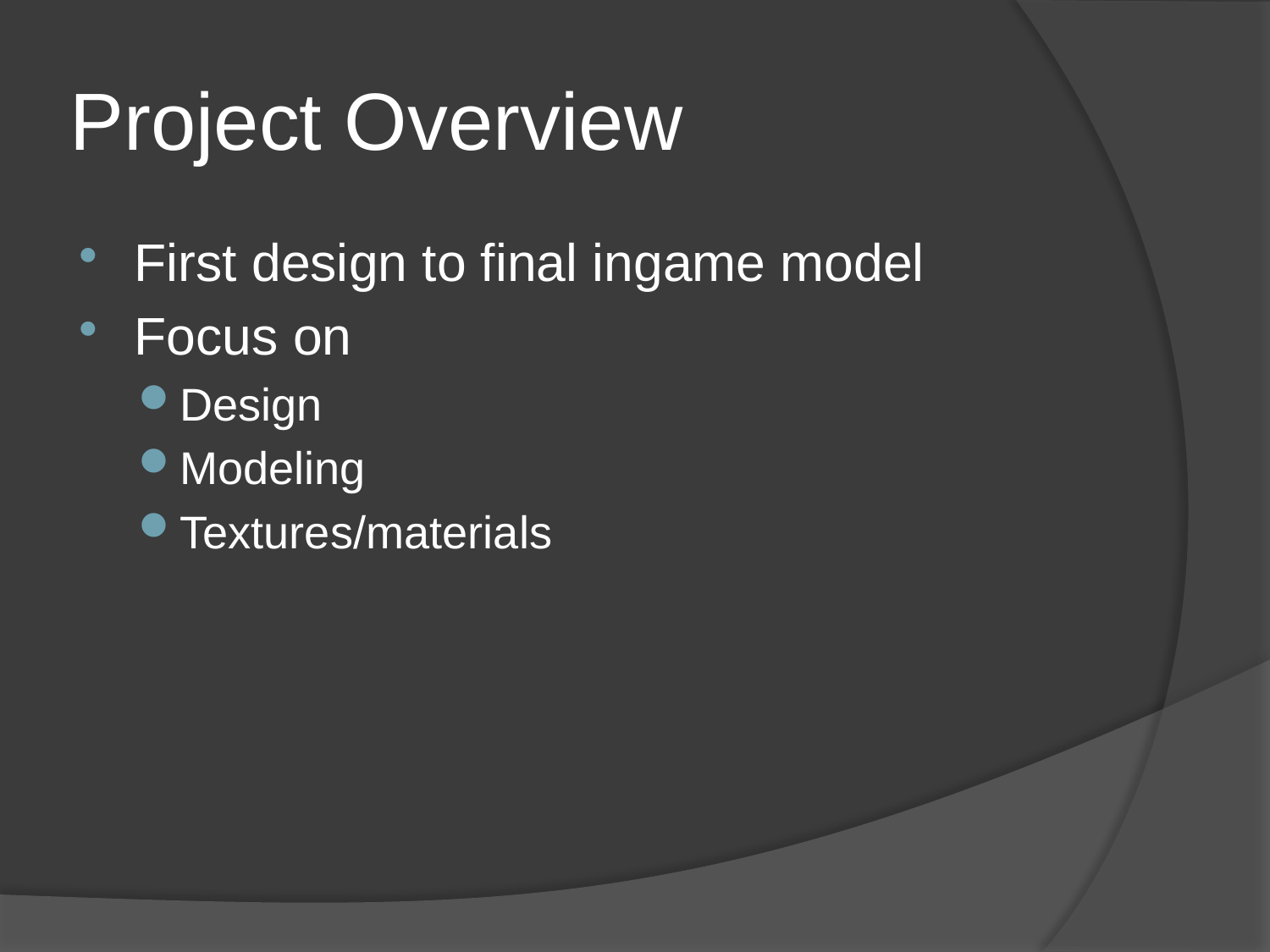

# Project Overview
First design to final ingame model
Focus on
Design
Modeling
Textures/materials